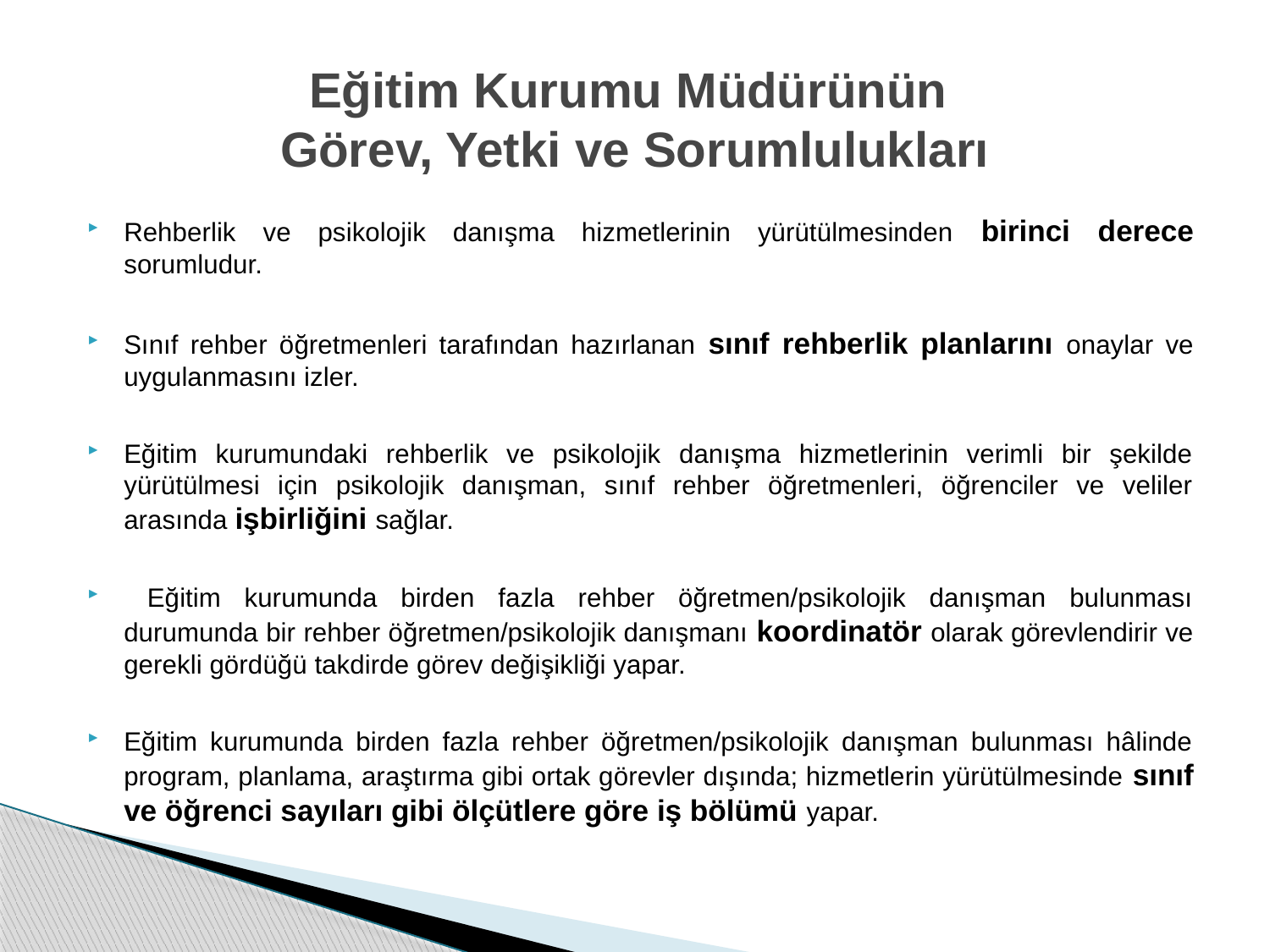

# Eğitim Kurumu Müdürünün Görev, Yetki ve Sorumlulukları
Rehberlik ve psikolojik danışma hizmetlerinin yürütülmesinden birinci derece sorumludur.

Sınıf rehber öğretmenleri tarafından hazırlanan sınıf rehberlik planlarını onaylar ve uygulanmasını izler.

Eğitim kurumundaki rehberlik ve psikolojik danışma hizmetlerinin verimli bir şekilde yürütülmesi için psikolojik danışman, sınıf rehber öğretmenleri, öğrenciler ve veliler arasında işbirliğini sağlar.

 Eğitim kurumunda birden fazla rehber öğretmen/psikolojik danışman bulunması durumunda bir rehber öğretmen/psikolojik danışmanı koordinatör olarak görevlendirir ve gerekli gördüğü takdirde görev değişikliği yapar.

Eğitim kurumunda birden fazla rehber öğretmen/psikolojik danışman bulunması hâlinde program, planlama, araştırma gibi ortak görevler dışında; hizmetlerin yürütülmesinde sınıf ve öğrenci sayıları gibi ölçütlere göre iş bölümü yapar.